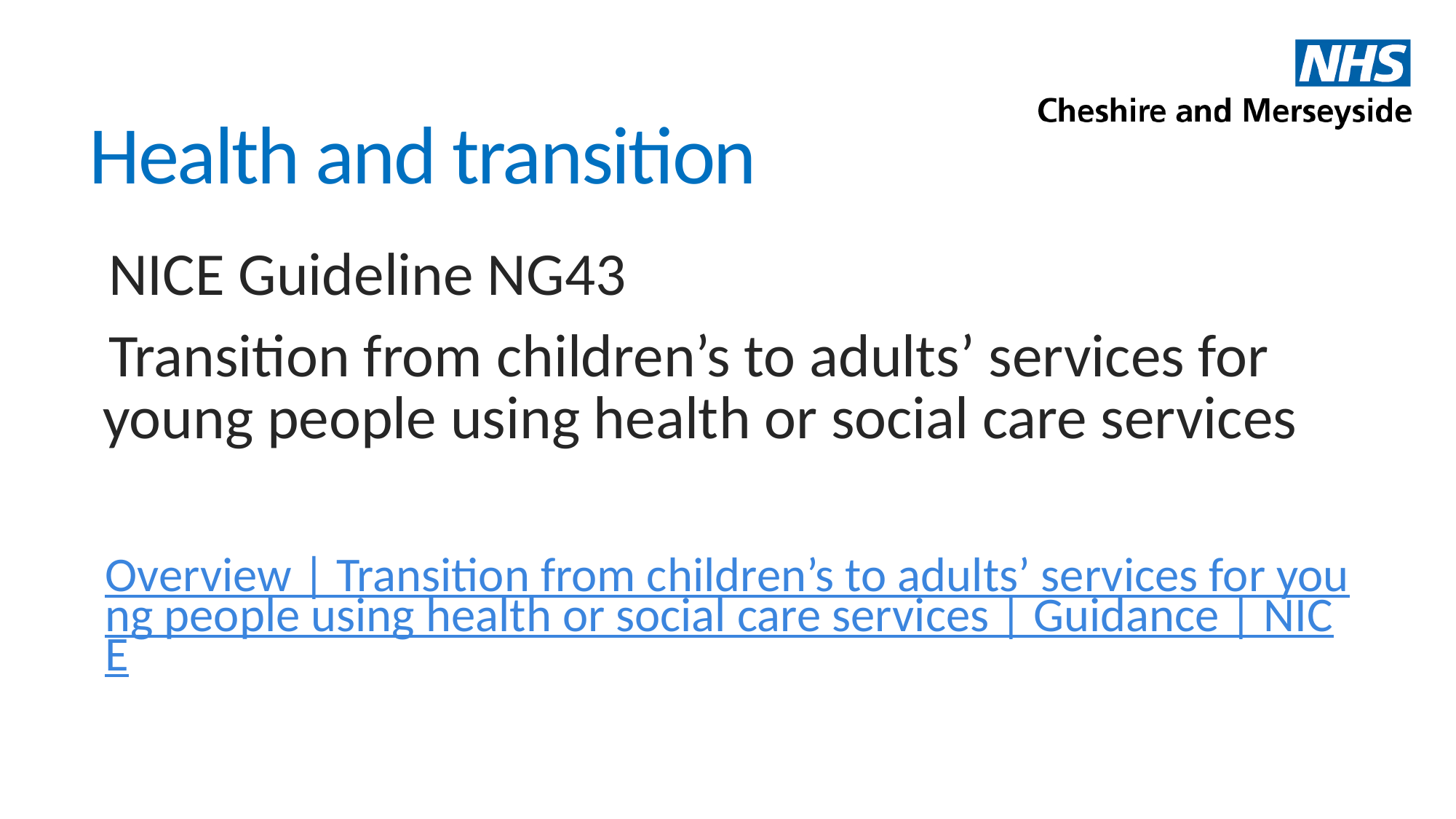

# Health and transition
NICE Guideline NG43
Transition from children’s to adults’ services for young people using health or social care services

Overview | Transition from children’s to adults’ services for young people using health or social care services | Guidance | NICE